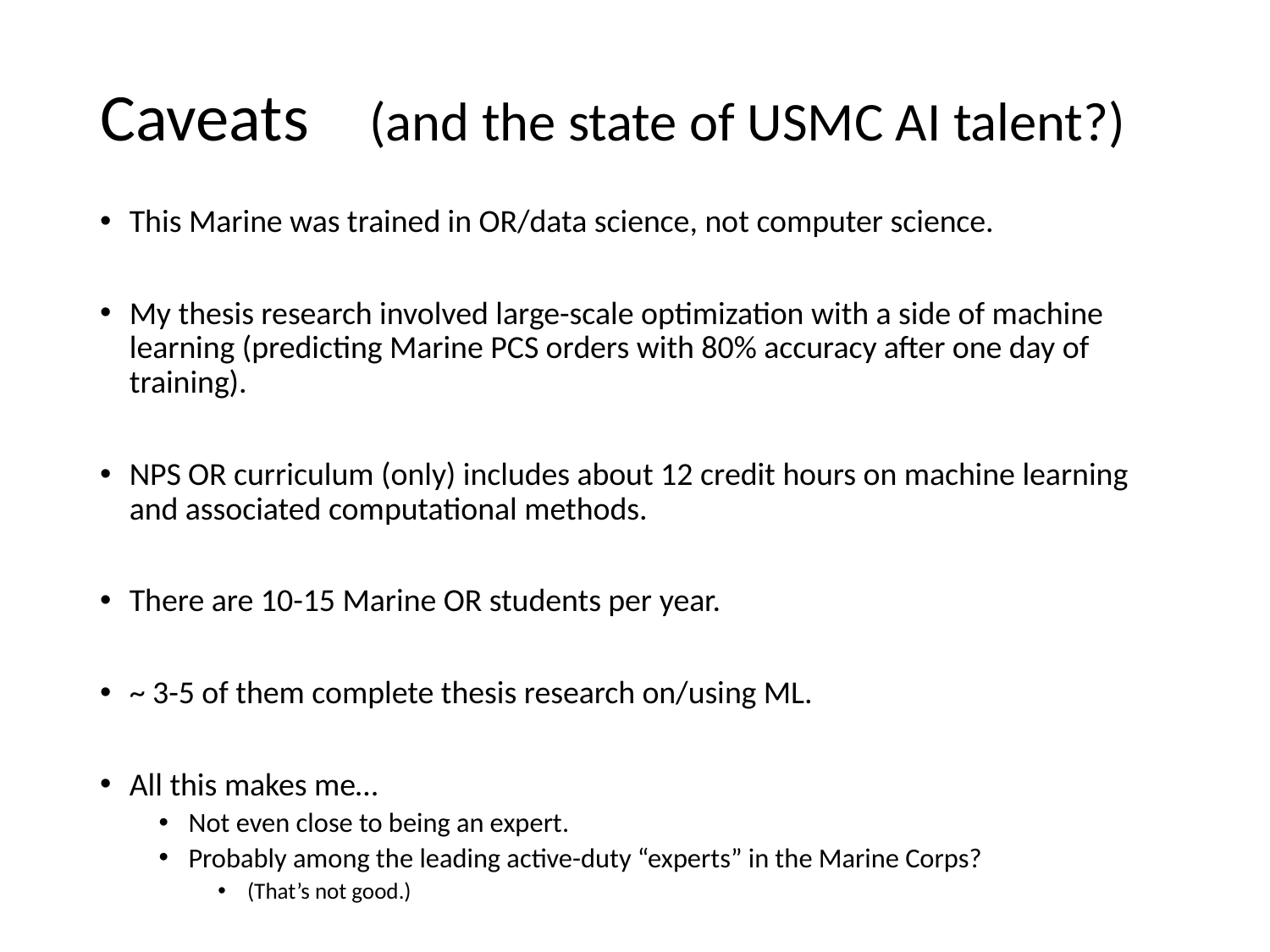

# Caveats    (and the state of USMC AI talent?)
This Marine was trained in OR/data science, not computer science.

My thesis research involved large-scale optimization with a side of machine learning (predicting Marine PCS orders with 80% accuracy after one day of training).

NPS OR curriculum (only) includes about 12 credit hours on machine learning and associated computational methods.

There are 10-15 Marine OR students per year.

~ 3-5 of them complete thesis research on/using ML.

All this makes me…
Not even close to being an expert.
Probably among the leading active-duty “experts” in the Marine Corps?
(That’s not good.)